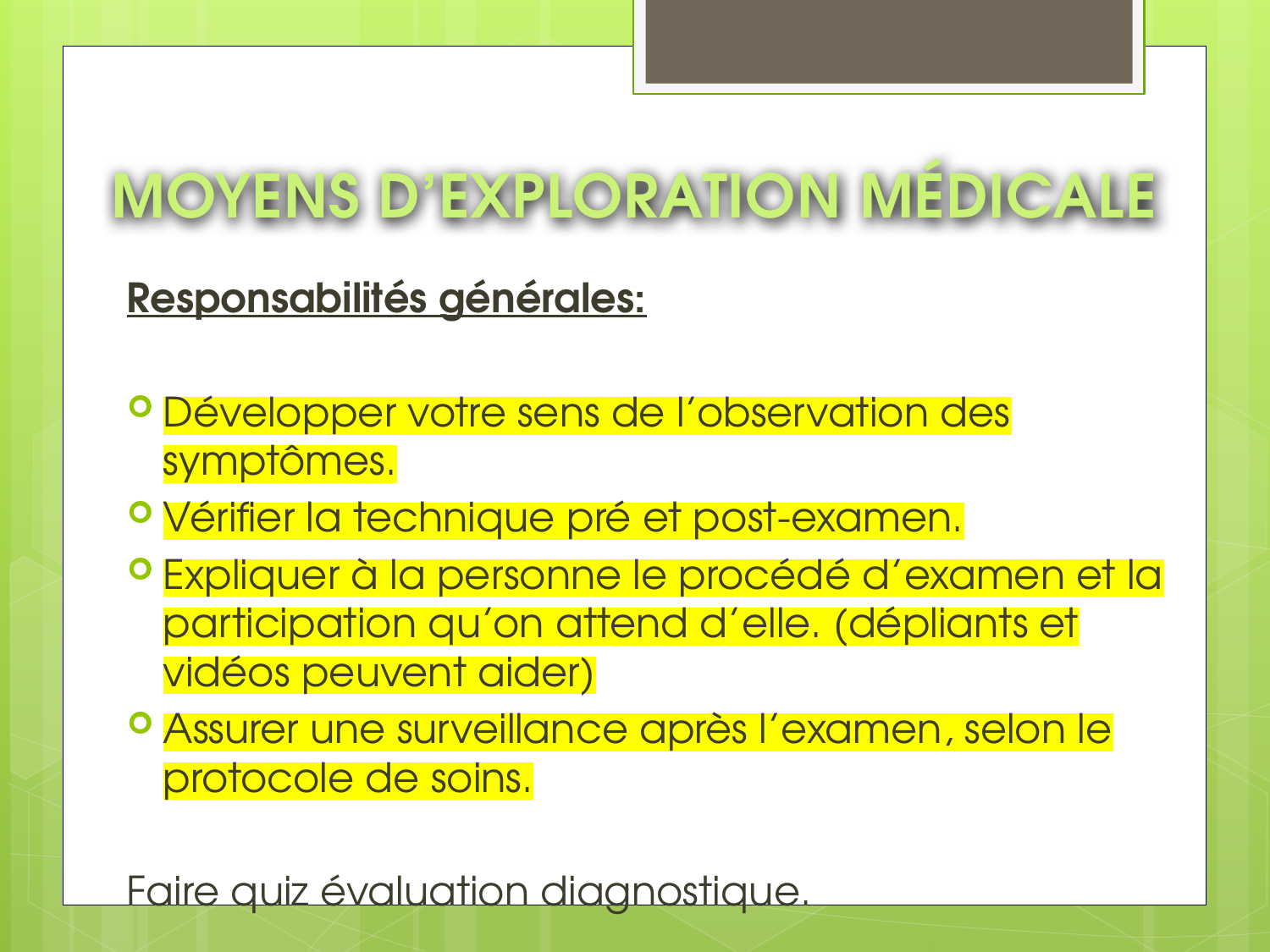

# MOYENS D’EXPLORATION MÉDICALE
Responsabilités générales:

Développer votre sens de l’observation des symptômes.
Vérifier la technique pré et post-examen.
Expliquer à la personne le procédé d’examen et la participation qu’on attend d’elle. (dépliants et vidéos peuvent aider)
Assurer une surveillance après l’examen, selon le protocole de soins.

Faire quiz évaluation diagnostique.